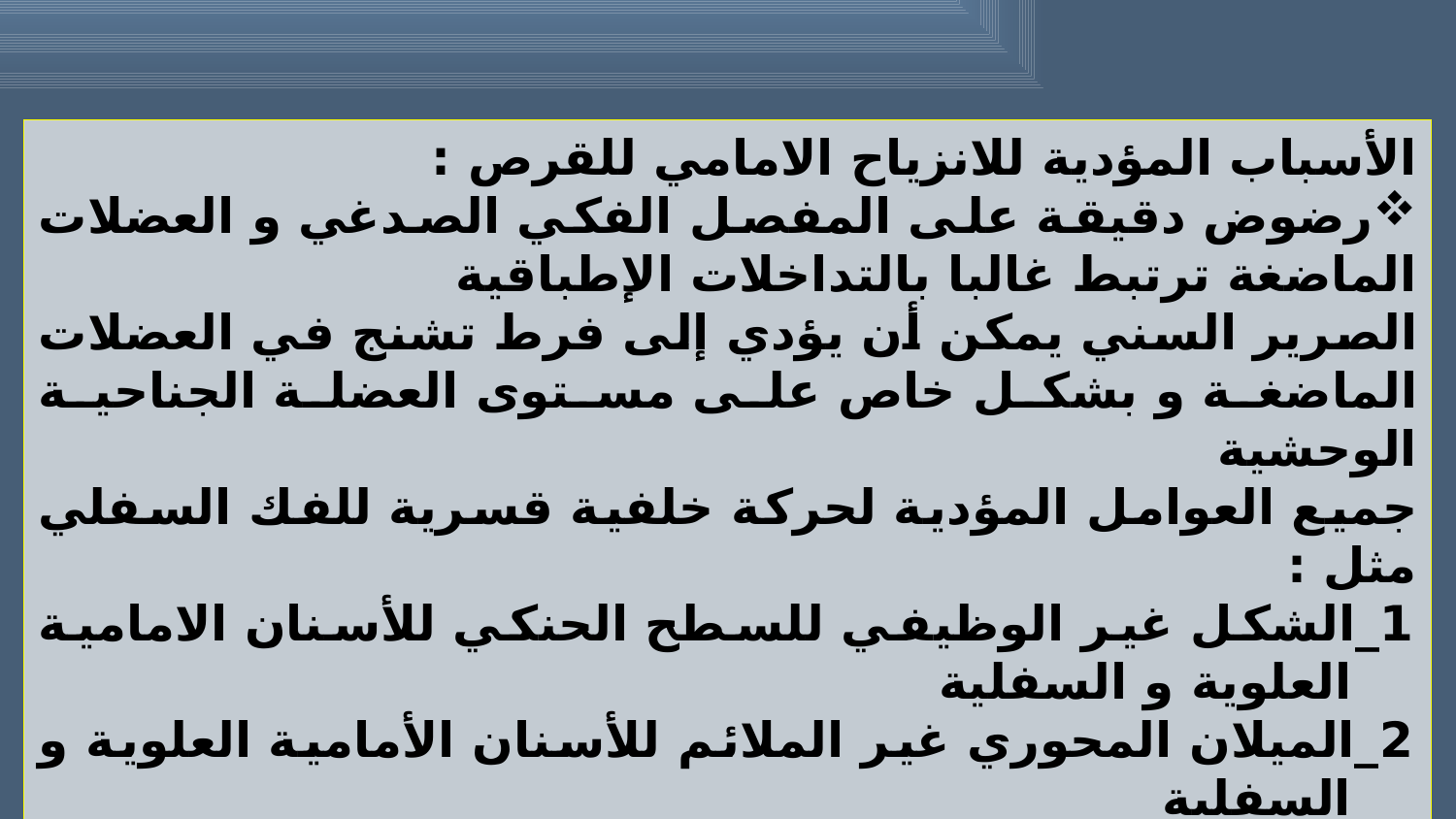

الأسباب المؤدية للانزياح الامامي للقرص :
رضوض دقيقة على المفصل الفكي الصدغي و العضلات الماضغة ترتبط غالبا بالتداخلات الإطباقية
الصرير السني يمكن أن يؤدي إلى فرط تشنج في العضلات الماضغة و بشكل خاص على مستوى العضلة الجناحية الوحشية
جميع العوامل المؤدية لحركة خلفية قسرية للفك السفلي مثل :
1_الشكل غير الوظيفي للسطح الحنكي للأسنان الامامية العلوية و السفلية
2_الميلان المحوري غير الملائم للأسنان الأمامية العلوية و السفلية
3_العضة العميقة و انخفاض البعد العمودي
4_عدم تامين نقاط استناد مركزية على الأسنان الأمامية
5_فقدان الدعم الخلفي أي قلع عدة أسنان خلفية و عدم التعويض عنها